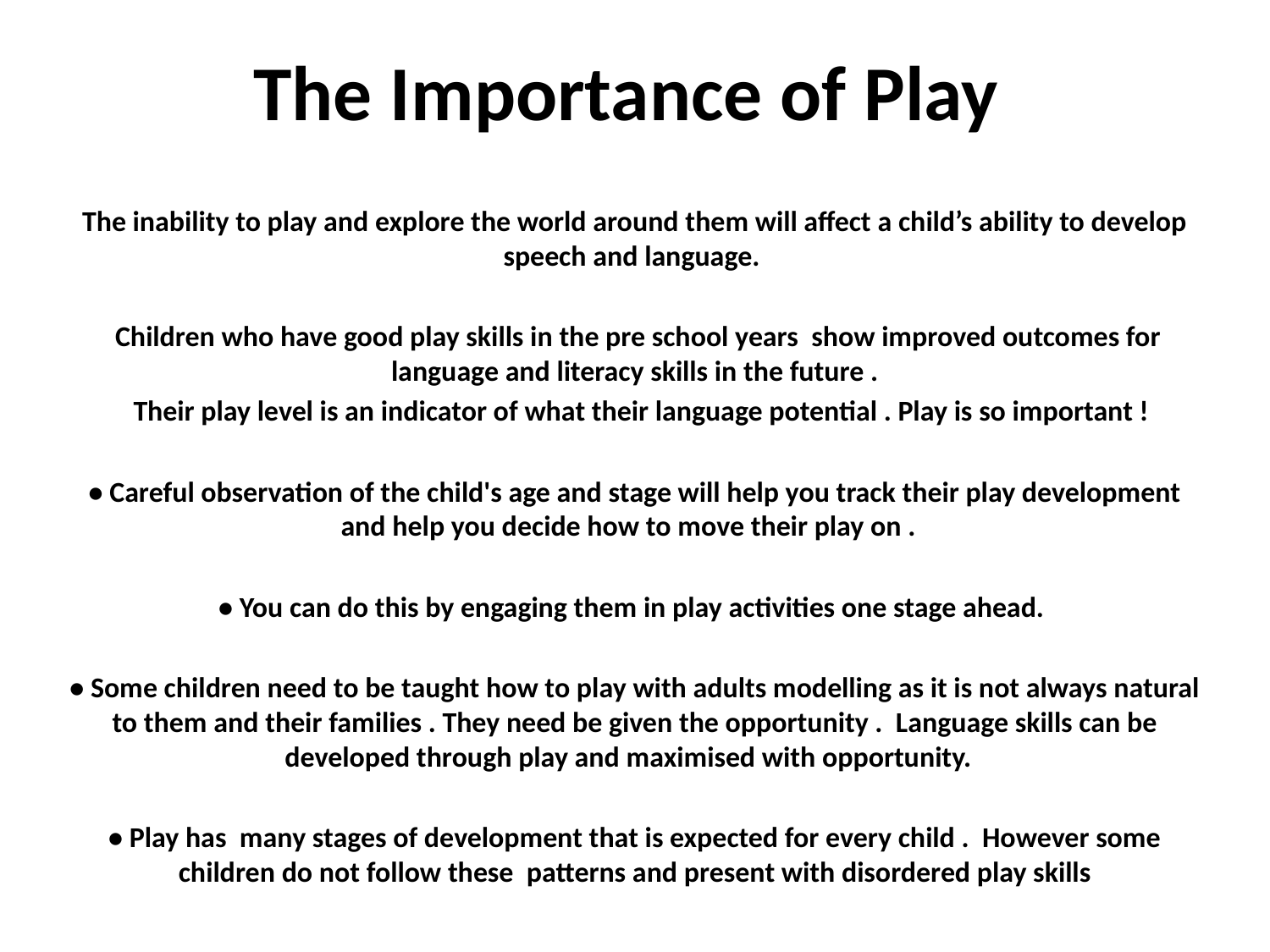

# The Importance of Play

The inability to play and explore the world around them will affect a child’s ability to develop speech and language.

 Children who have good play skills in the pre school years  show improved outcomes for language and literacy skills in the future .
   Their play level is an indicator of what their language potential . Play is so important !

• Careful observation of the child's age and stage will help you track their play development and help you decide how to move their play on .

• You can do this by engaging them in play activities one stage ahead.

• Some children need to be taught how to play with adults modelling as it is not always natural to them and their families . They need be given the opportunity .  Language skills can be developed through play and maximised with opportunity.

• Play has  many stages of development that is expected for every child .  However some children do not follow these  patterns and present with disordered play skills